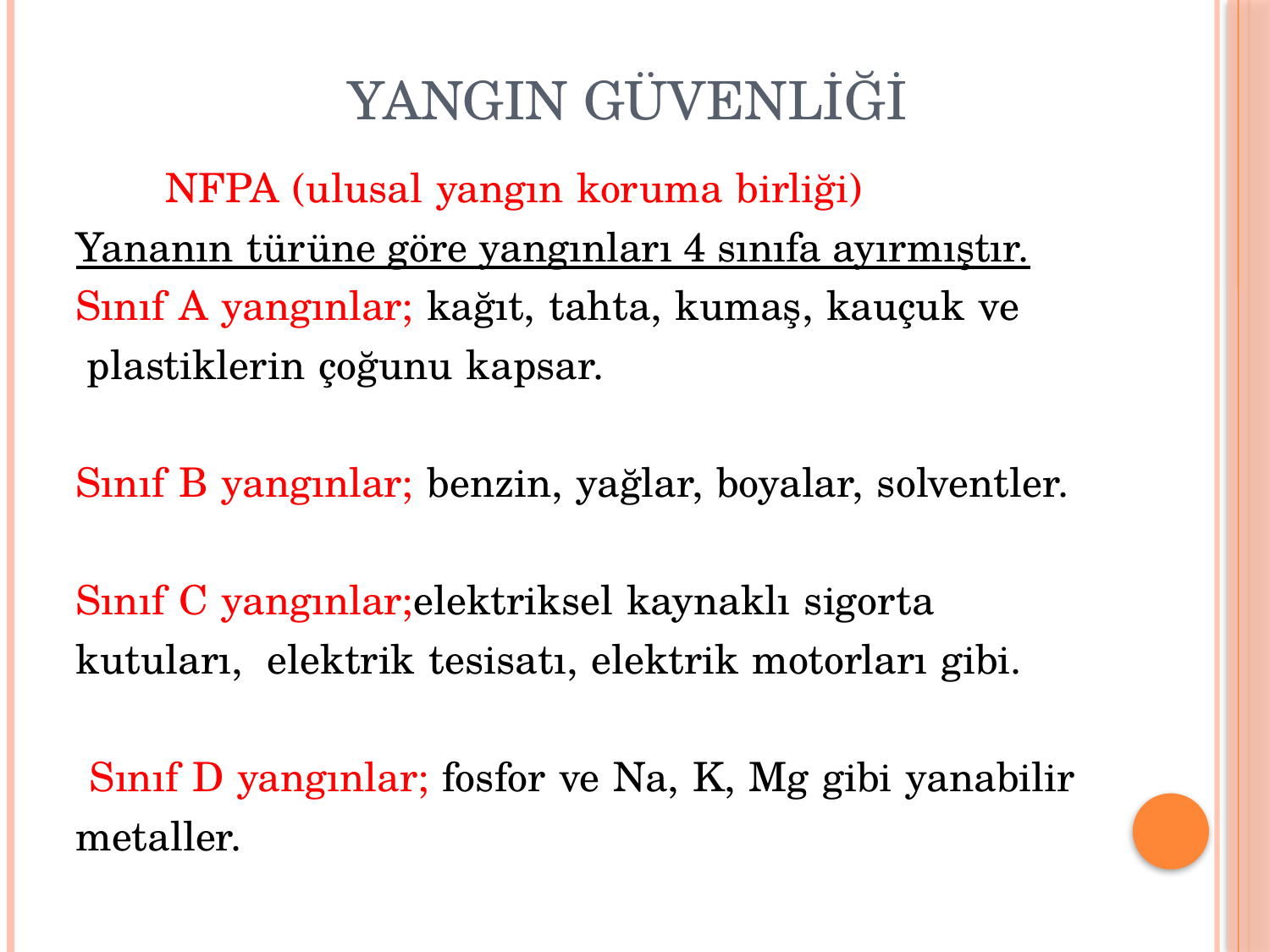

# YANGIN GÜVENLİĞİ
        NFPA (ulusal yangın koruma birliği)
Yananın türüne göre yangınları 4 sınıfa ayırmıştır.
Sınıf A yangınlar; kağıt, tahta, kumaş, kauçuk ve
 plastiklerin çoğunu kapsar.

Sınıf B yangınlar; benzin, yağlar, boyalar, solventler.

Sınıf C yangınlar;elektriksel kaynaklı sigorta
kutuları,  elektrik tesisatı, elektrik motorları gibi.

 Sınıf D yangınlar; fosfor ve Na, K, Mg gibi yanabilir
metaller.